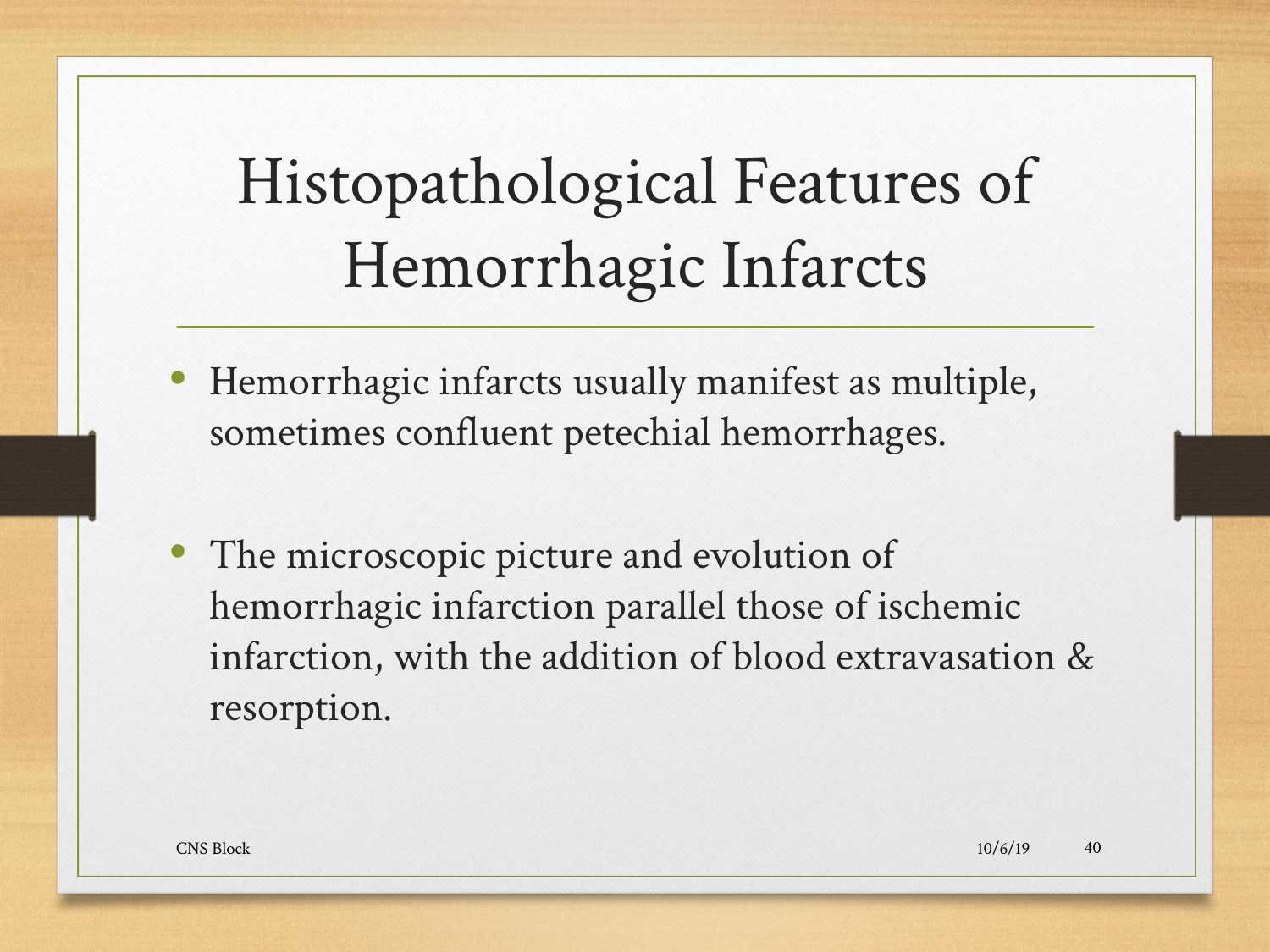

Histopathological Features of Hemorrhagic Infarcts
Hemorrhagic infarcts usually manifest as multiple, sometimes confluent petechial hemorrhages.

The microscopic picture and evolution of hemorrhagic infarction parallel those of ischemic infarction, with the addition of blood extravasation & resorption.
CNS Block
10/6/19
40